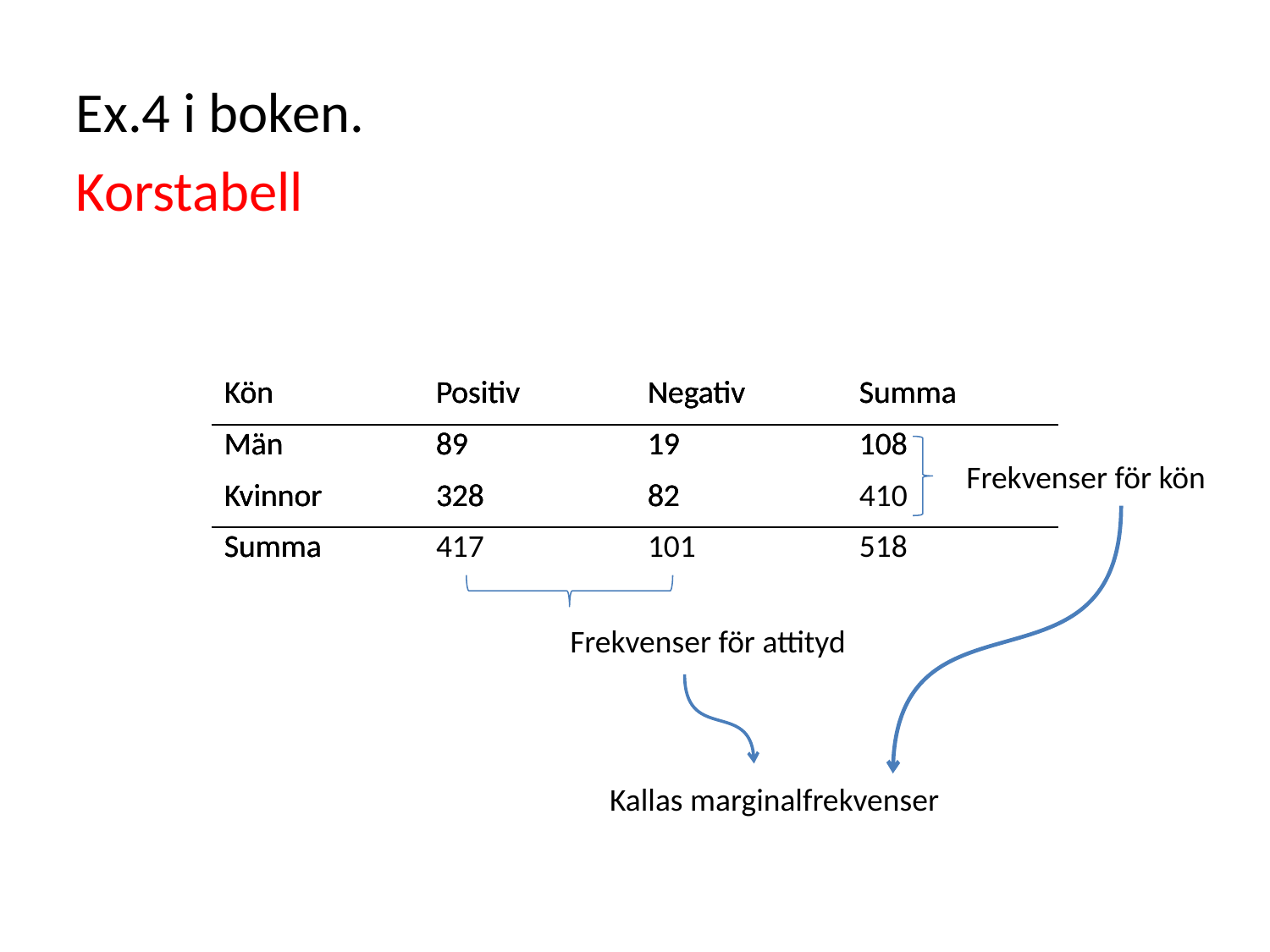

Ex.4 i boken.
Korstabell
| Kön | Positiv | Negativ | Summa |
| --- | --- | --- | --- |
| Män | 89 | 19 |  |
| Kvinnor | 328 | 82 |  |
| Summa |  |  |  |
| Kön | Positiv | Negativ | Summa |
| --- | --- | --- | --- |
| Män | 89 | 19 | 108 |
| Kvinnor | 328 | 82 |  |
| Summa |  |  |  |
| Kön | Positiv | Negativ | Summa |
| --- | --- | --- | --- |
| Män | 89 | 19 | 108 |
| Kvinnor | 328 | 82 | 410 |
| Summa | 417 | 101 | 518 |

Frekvenser för kön

Frekvenser för attityd
Kallas marginalfrekvenser